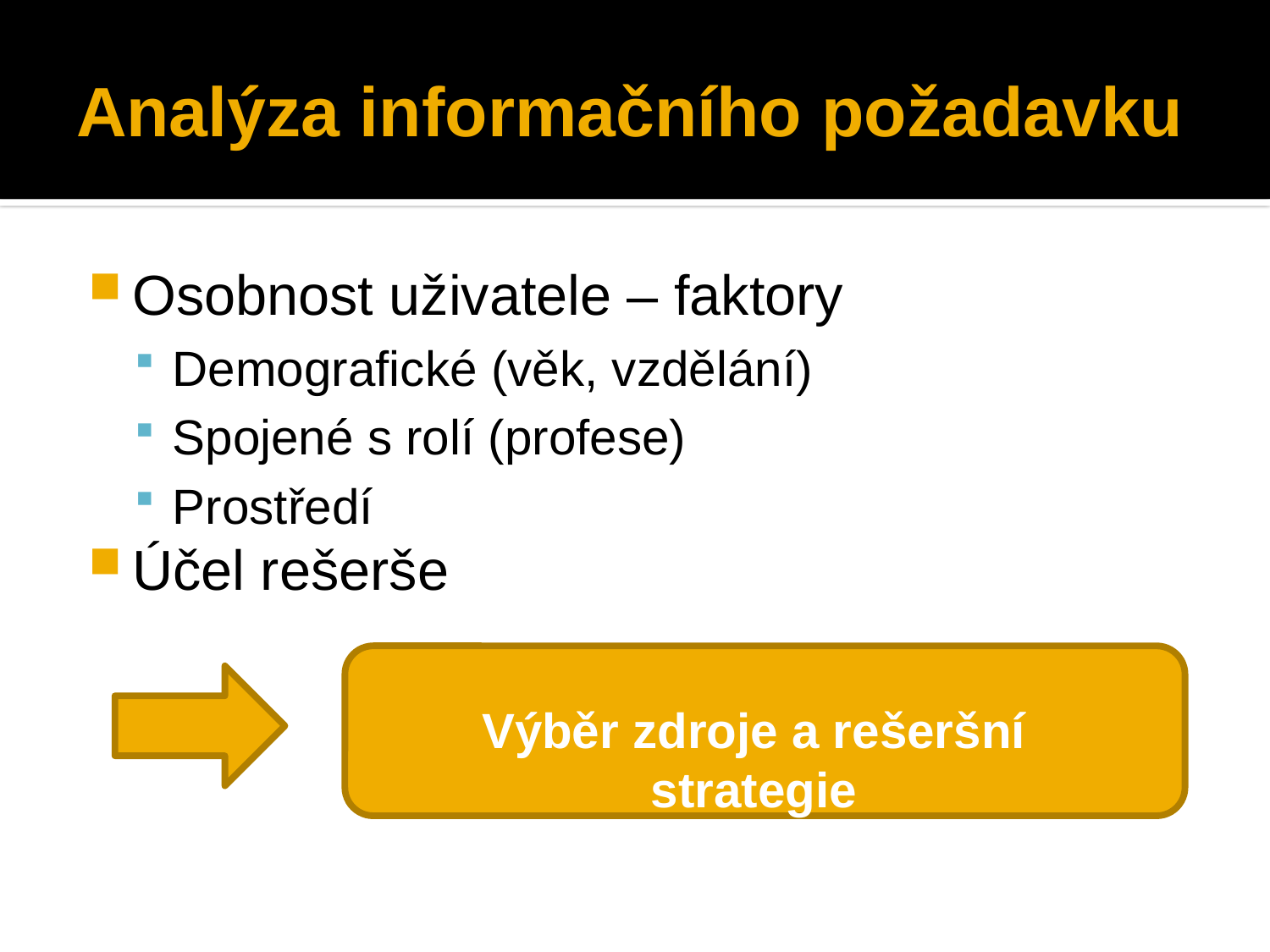

# Analýza informačního požadavku
Osobnost uživatele – faktory
Demografické (věk, vzdělání)
Spojené s rolí (profese)
Prostředí
Účel rešerše

Výběr zdroje a rešeršní strategie